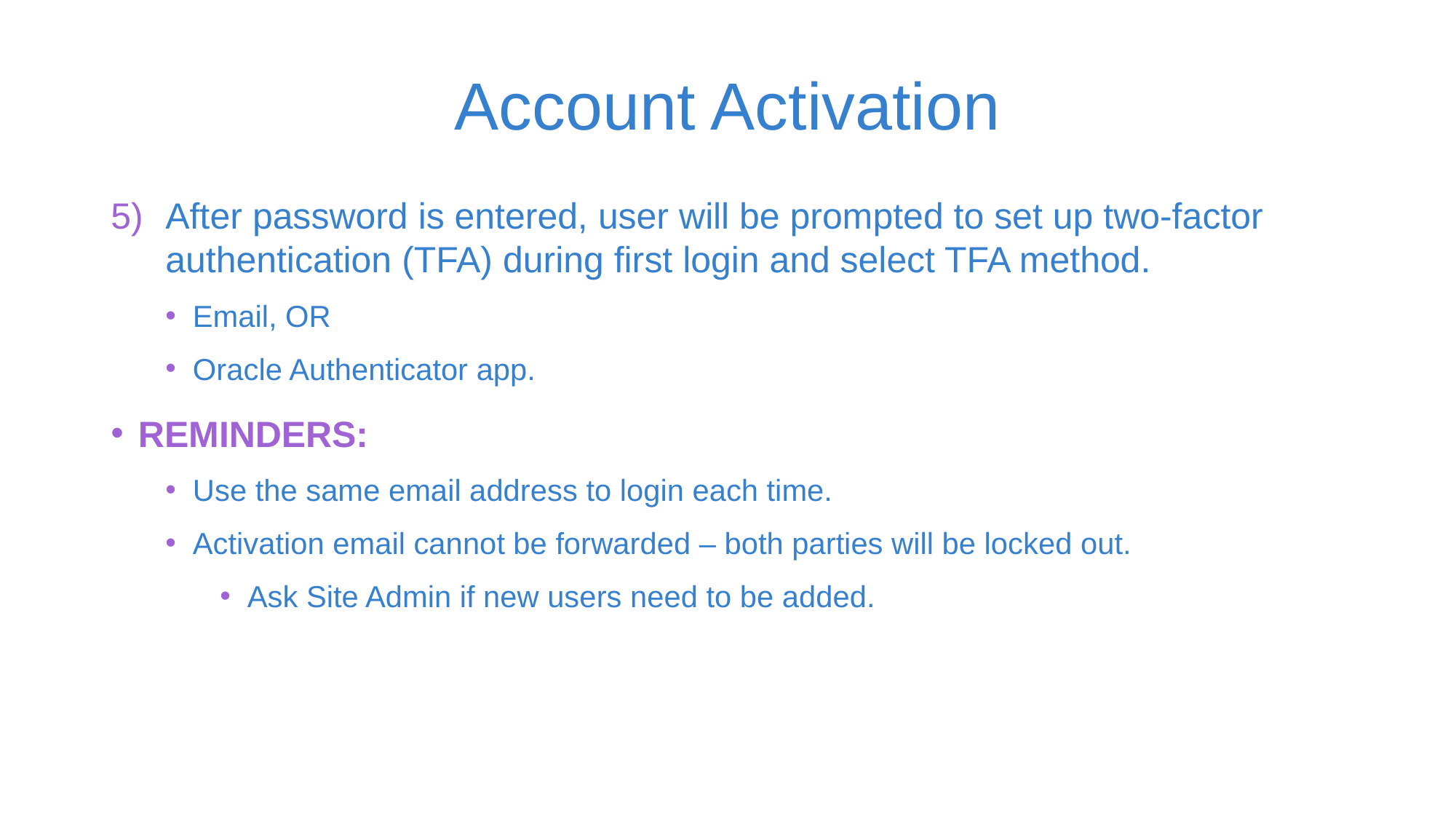

# Account Activation
After password is entered, user will be prompted to set up two-factor authentication (TFA) during first login and select TFA method.
Email, OR
Oracle Authenticator app.
Reminders:
Use the same email address to login each time.
Activation email cannot be forwarded – both parties will be locked out.
Ask Site Admin if new users need to be added.